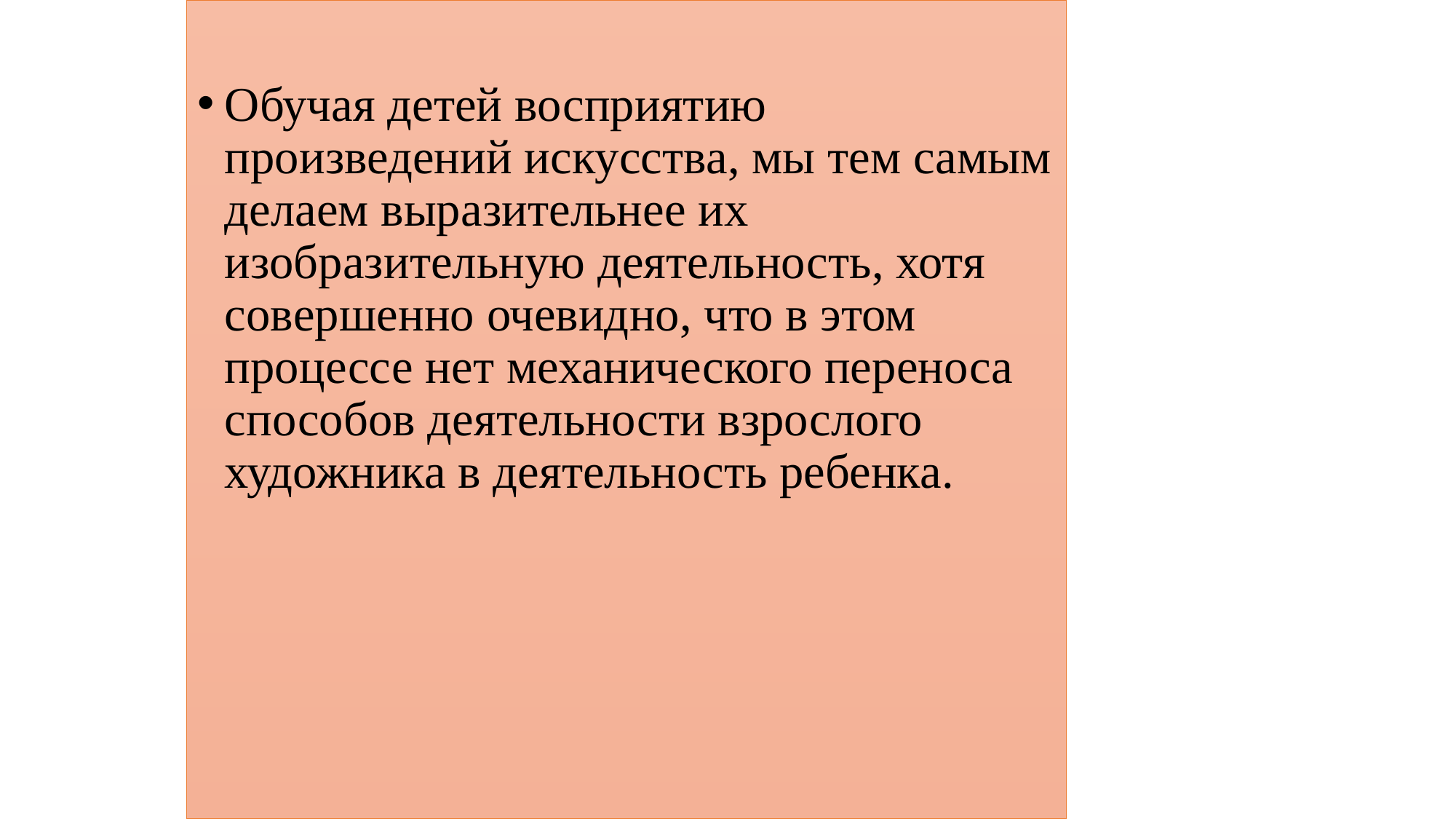

Обучая детей восприятию произведений искусства, мы тем самым делаем выразительнее их изобразительную деятельность, хотя совершенно очевидно, что в этом процессе нет механического переноса способов деятельности взрослого художника в деятельность ребенка.